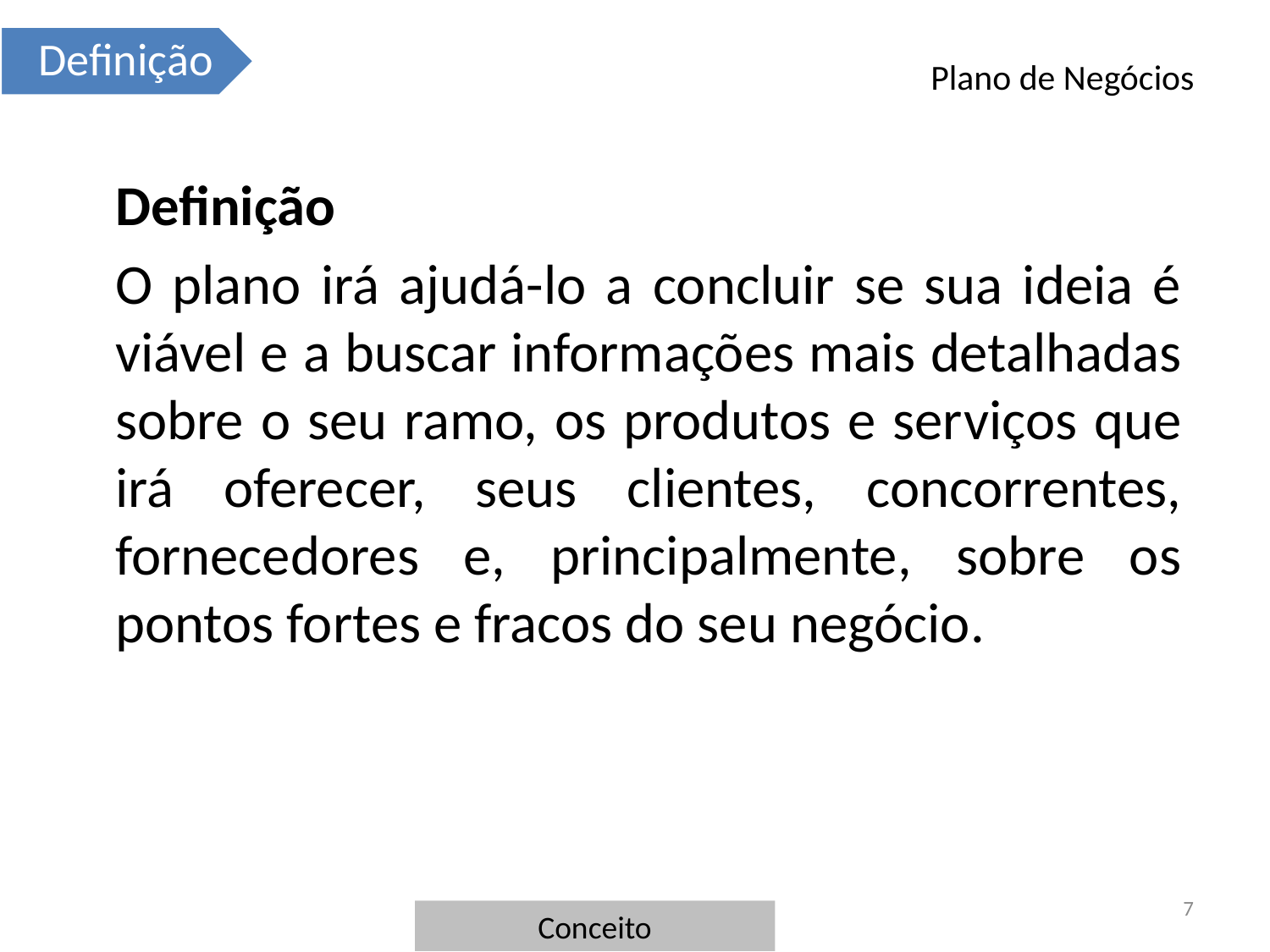

# Plano de Negócios
Definição
	Definição
	O plano irá ajudá-lo a concluir se sua ideia é viável e a buscar informações mais detalhadas sobre o seu ramo, os produtos e serviços que irá oferecer, seus clientes, concorrentes, fornecedores e, principalmente, sobre os pontos fortes e fracos do seu negócio.

7
Conceito